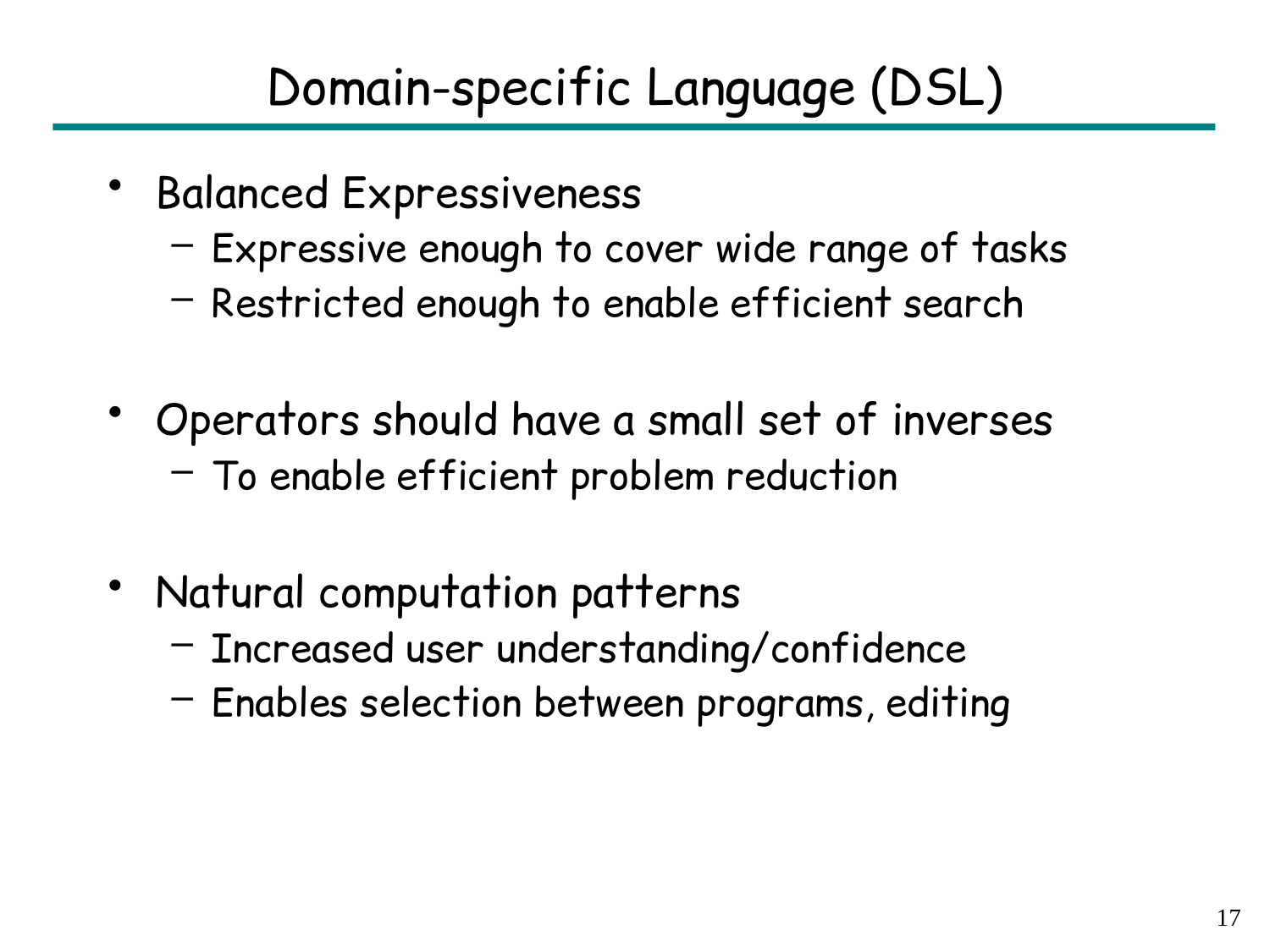

# Domain-specific Language (DSL)
Balanced Expressiveness
Expressive enough to cover wide range of tasks
Restricted enough to enable efficient search

Operators should have a small set of inverses
To enable efficient problem reduction

Natural computation patterns
Increased user understanding/confidence
Enables selection between programs, editing

17